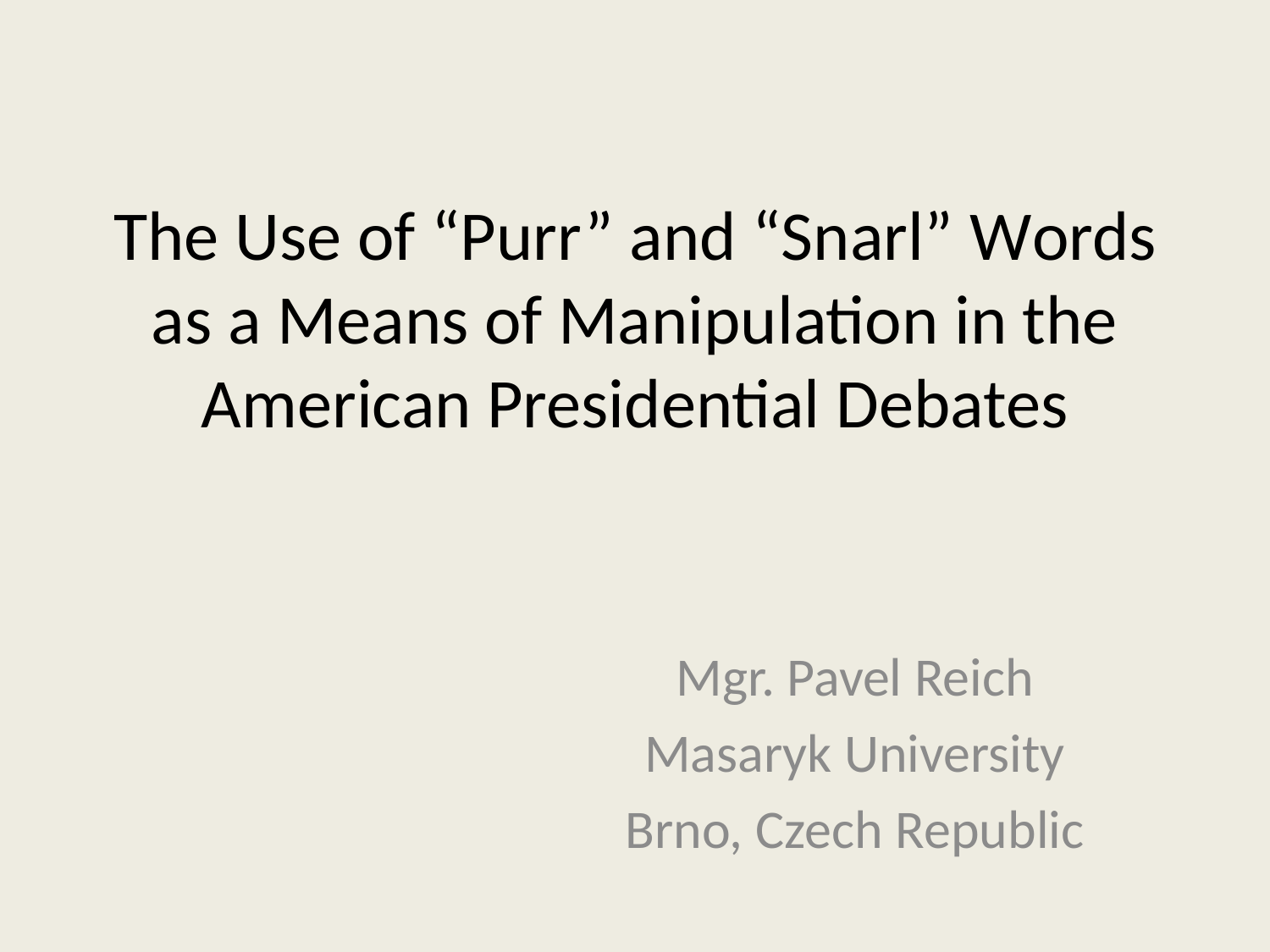

# The Use of “Purr” and “Snarl” Words as a Means of Manipulation in the American Presidential Debates
Mgr. Pavel Reich
Masaryk University
Brno, Czech Republic